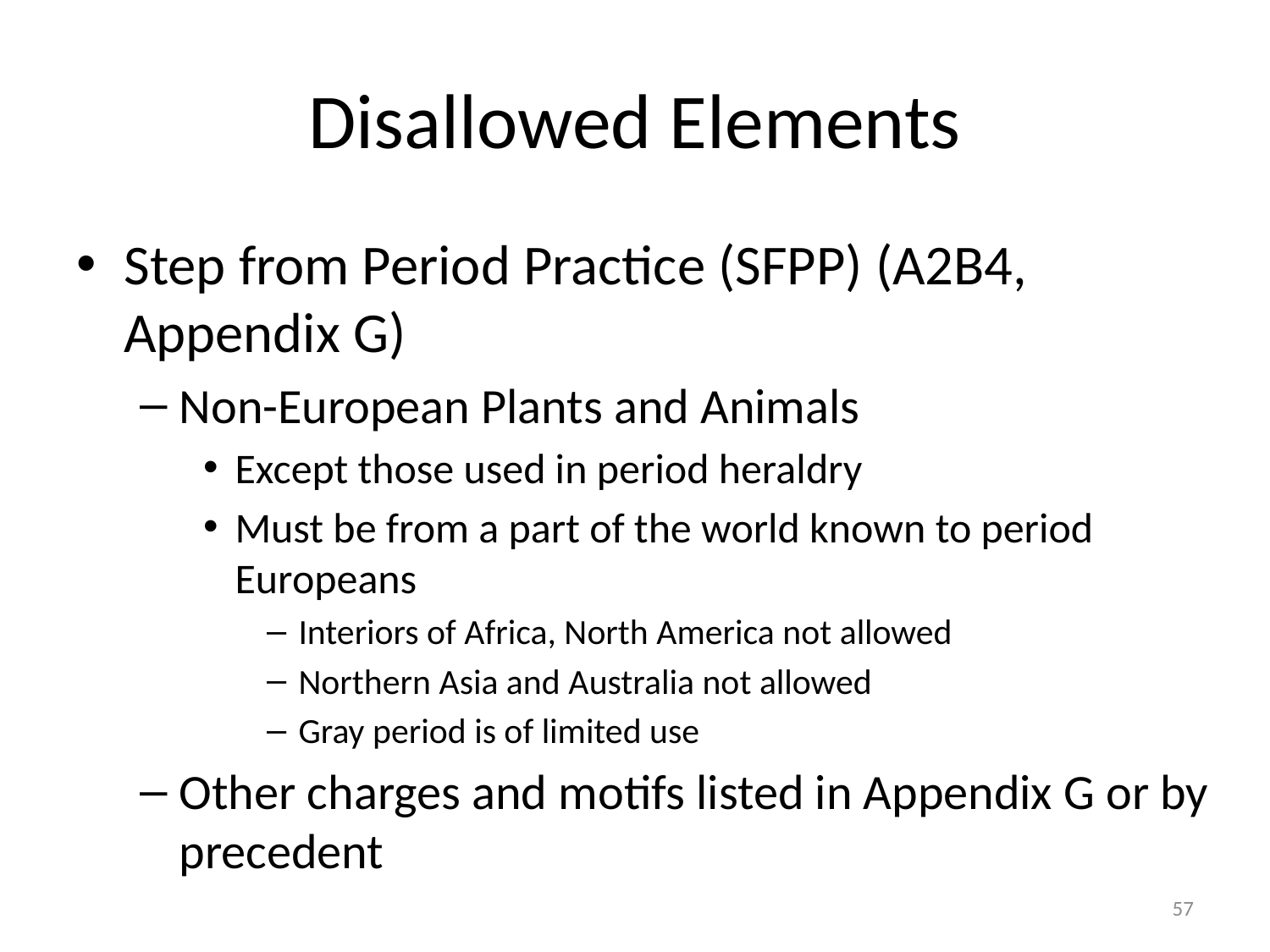

# Disallowed Elements
Step from Period Practice (SFPP) (A2B4, Appendix G)
Non-European Plants and Animals
Except those used in period heraldry
Must be from a part of the world known to period Europeans
Interiors of Africa, North America not allowed
Northern Asia and Australia not allowed
Gray period is of limited use
Other charges and motifs listed in Appendix G or by precedent

57